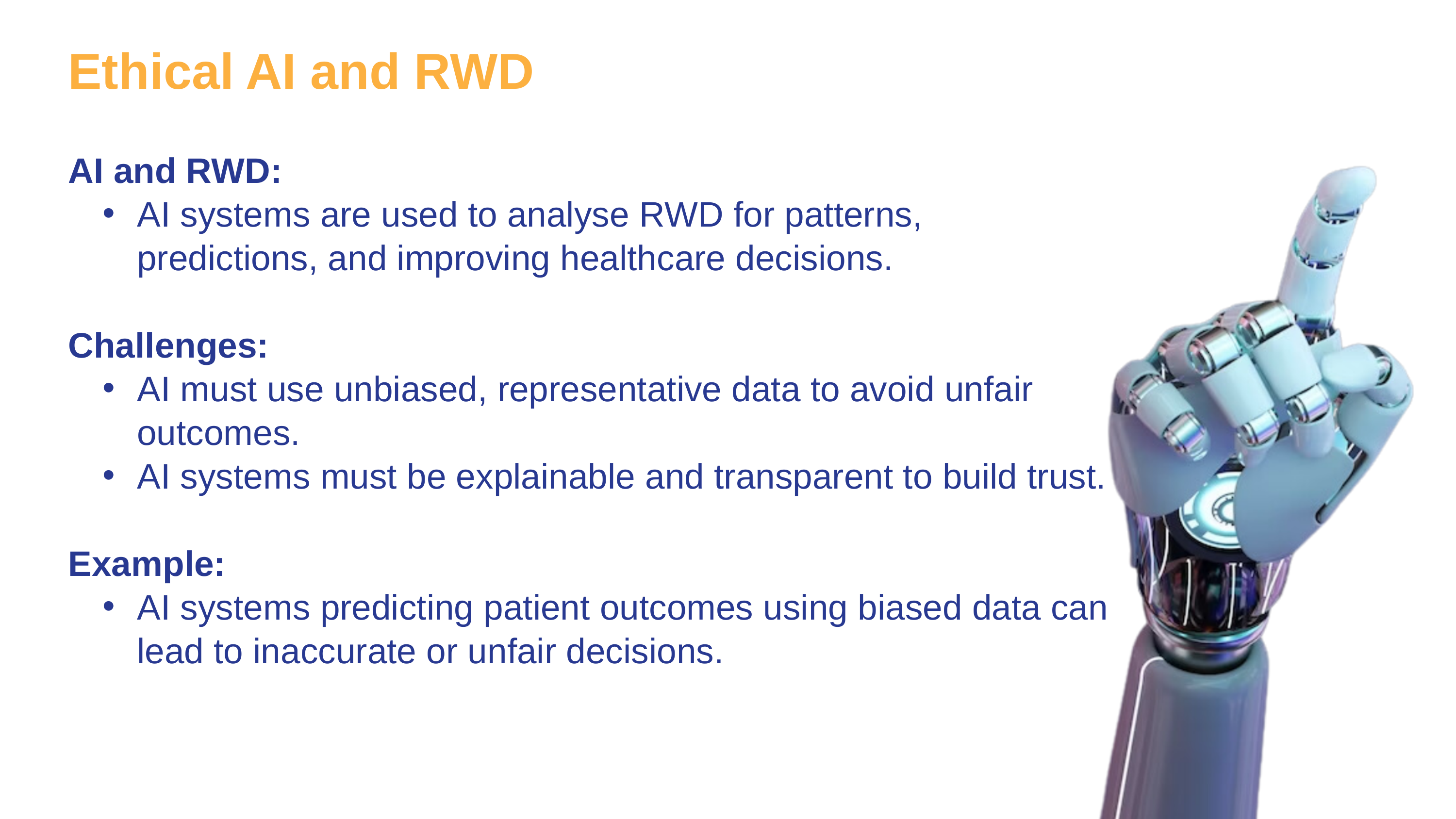

Ethical AI and RWD
AI and RWD:
AI systems are used to analyse RWD for patterns, predictions, and improving healthcare decisions.

Challenges:
AI must use unbiased, representative data to avoid unfair outcomes.
AI systems must be explainable and transparent to build trust.

Example:
AI systems predicting patient outcomes using biased data can lead to inaccurate or unfair decisions.